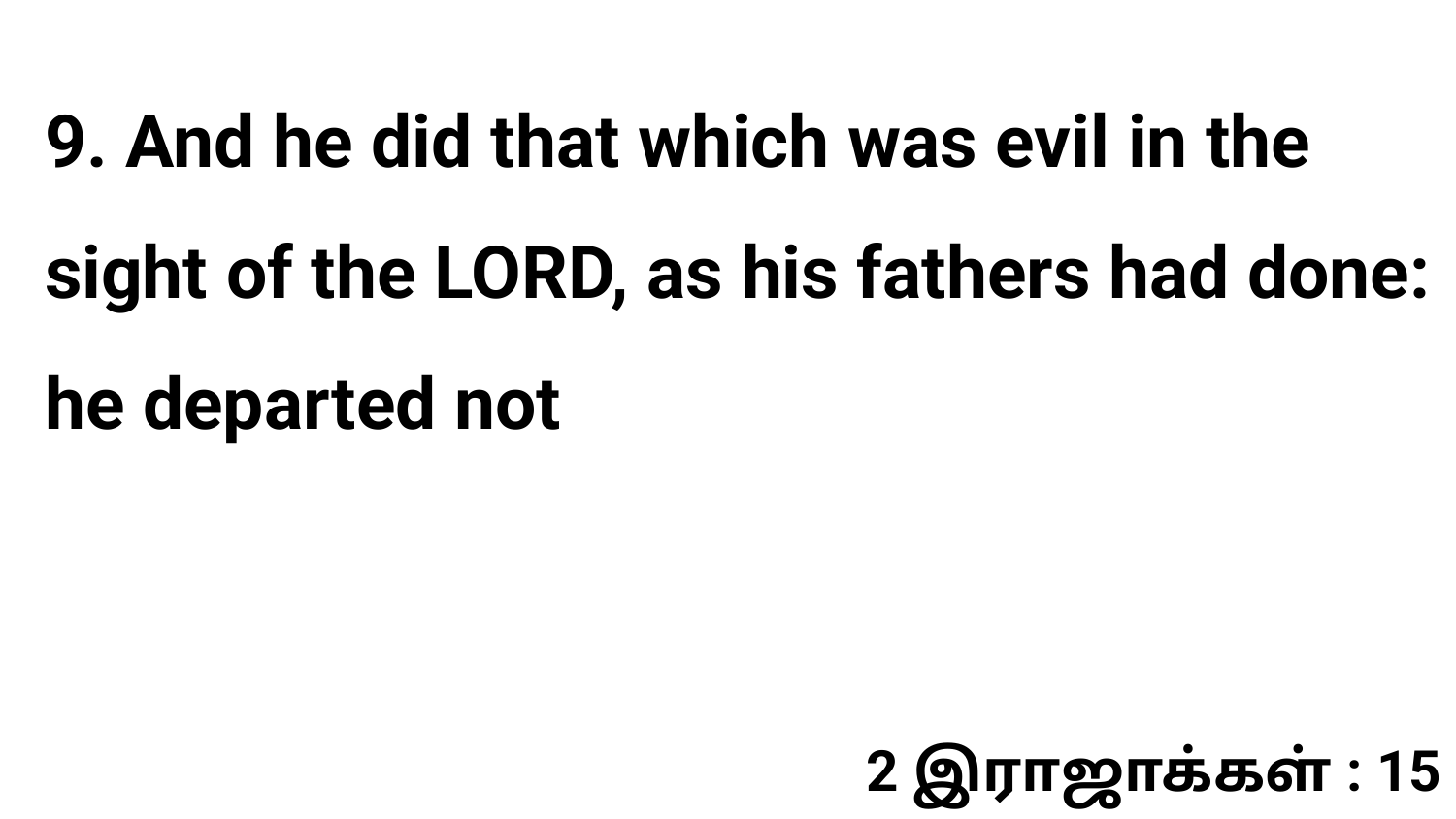

9. And he did that which was evil in the sight of the LORD, as his fathers had done: he departed not
2 இராஜாக்கள் : 15